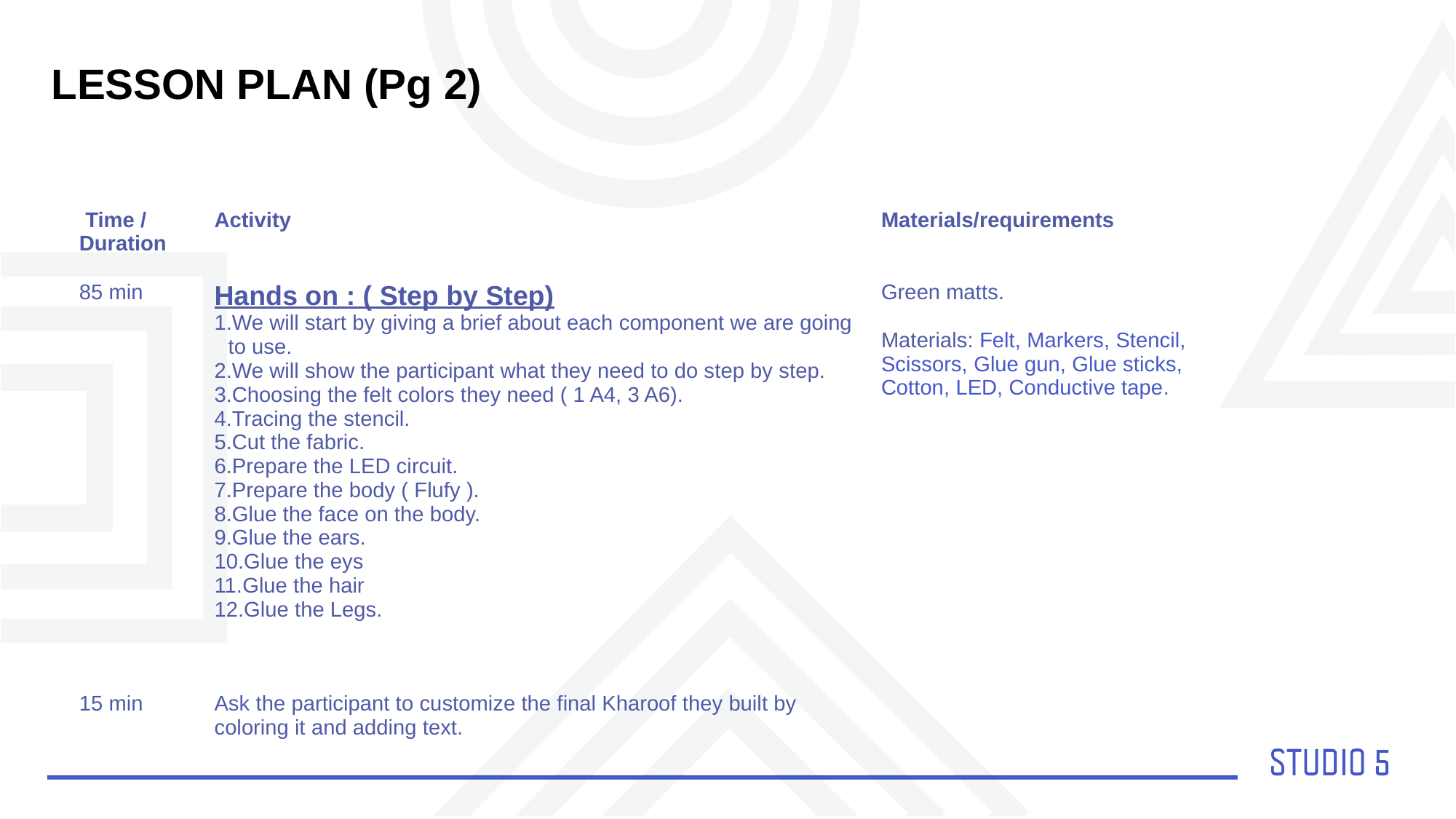

LESSON PLAN (Pg 2)

| Time / Duration | Activity | Materials/requirements |
| --- | --- | --- |
| 85 min | Hands on : ( Step by Step) We will start by giving a brief about each component we are going to use. We will show the participant what they need to do step by step. Choosing the felt colors they need ( 1 A4, 3 A6). Tracing the stencil. Cut the fabric. Prepare the LED circuit. Prepare the body ( Flufy ). Glue the face on the body. Glue the ears. Glue the eys Glue the hair Glue the Legs. | Green matts. Materials: Felt, Markers, Stencil, Scissors, Glue gun, Glue sticks, Cotton, LED, Conductive tape. |
| 15 min | Ask the participant to customize the final Kharoof they built by coloring it and adding text. |  |